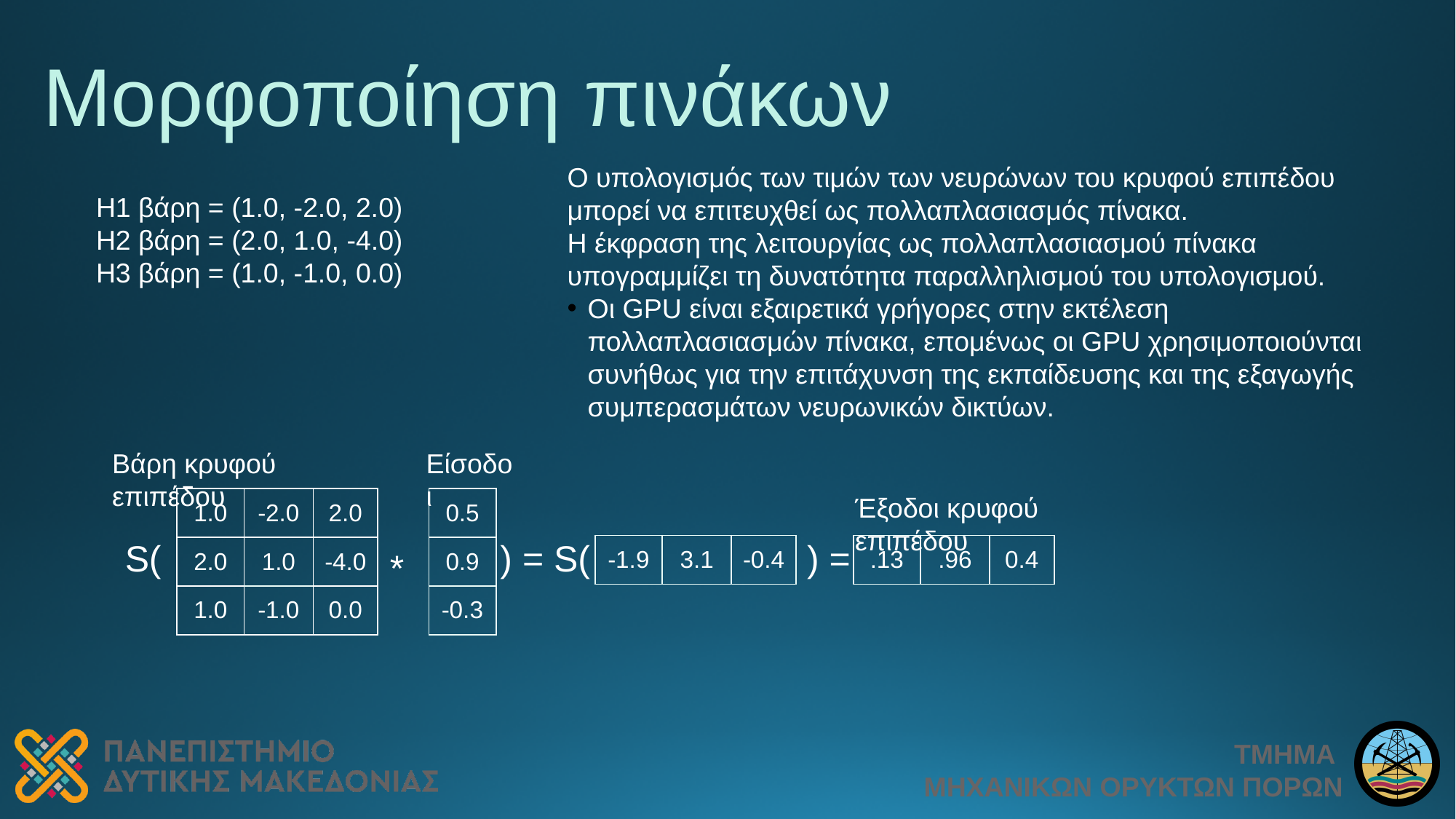

# Μορφοποίηση πινάκων
Ο υπολογισμός των τιμών των νευρώνων του κρυφού επιπέδου μπορεί να επιτευχθεί ως πολλαπλασιασμός πίνακα.
Η έκφραση της λειτουργίας ως πολλαπλασιασμού πίνακα υπογραμμίζει τη δυνατότητα παραλληλισμού του υπολογισμού.
Οι GPU είναι εξαιρετικά γρήγορες στην εκτέλεση πολλαπλασιασμών πίνακα, επομένως οι GPU χρησιμοποιούνται συνήθως για την επιτάχυνση της εκπαίδευσης και της εξαγωγής συμπερασμάτων νευρωνικών δικτύων.
H1 βάρη = (1.0, -2.0, 2.0)
H2 βάρη = (2.0, 1.0, -4.0)
H3 βάρη = (1.0, -1.0, 0.0)
Βάρη κρυφού επιπέδου
Είσοδοι
Έξοδοι κρυφού επιπέδου
| 0.5 |
| --- |
| 0.9 |
| -0.3 |
| 1.0 | -2.0 | 2.0 |
| --- | --- | --- |
| 2.0 | 1.0 | -4.0 |
| 1.0 | -1.0 | 0.0 |
S(
) = S(
) =
*
| -1.9 | 3.1 | -0.4 |
| --- | --- | --- |
| .13 | .96 | 0.4 |
| --- | --- | --- |